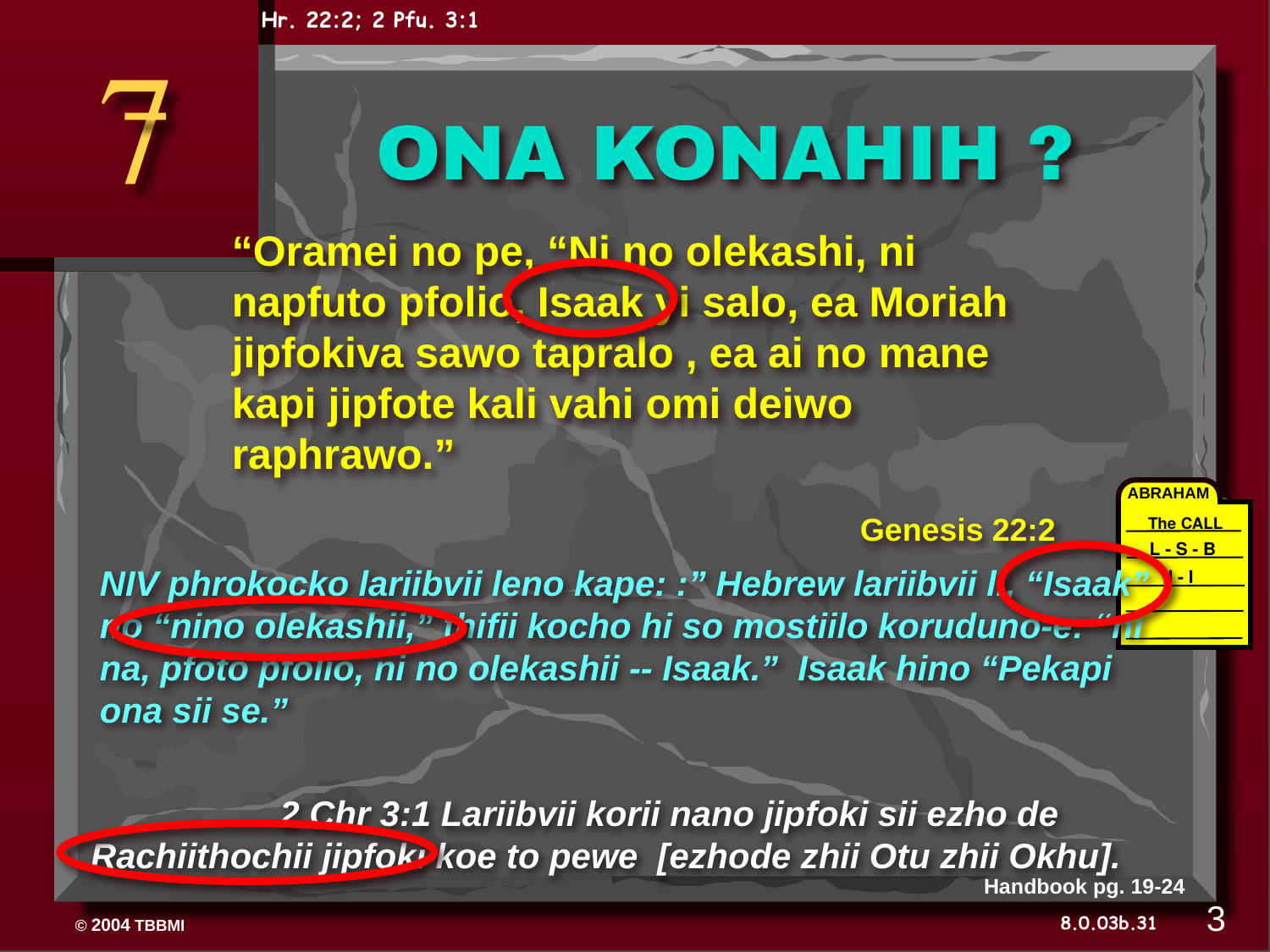

Hr. 22:2; 2 Pfu. 3:1

7

ONA KONAHIH ?
“Oramei no pe, “Ni no olekashi, ni napfuto pfolio, Isaak yi salo, ea Moriah jipfokiva sawo tapralo , ea ai no mane kapi jipfote kali vahi omi deiwo raphrawo.”
                                                     Genesis 22:2

ABRAHAM

The CALL

L - S - B

NIV phrokocko lariibvii leno kape: :” Hebrew lariibvii li, “Isaak” no “nino olekashii,” thifii kocho hi so mostiilo koruduno-e: “ni na, pfoto pfolio, ni no olekashii -- Isaak.”  Isaak hino “Pekapi ona sii se.”

I - I

	2 Chr 3:1 Lariibvii korii nano jipfoki sii ezho de Rachiithochii jipfoki koe to pewe  [ezhode zhii Otu zhii Okhu].

Handbook pg. 19-24
3
31